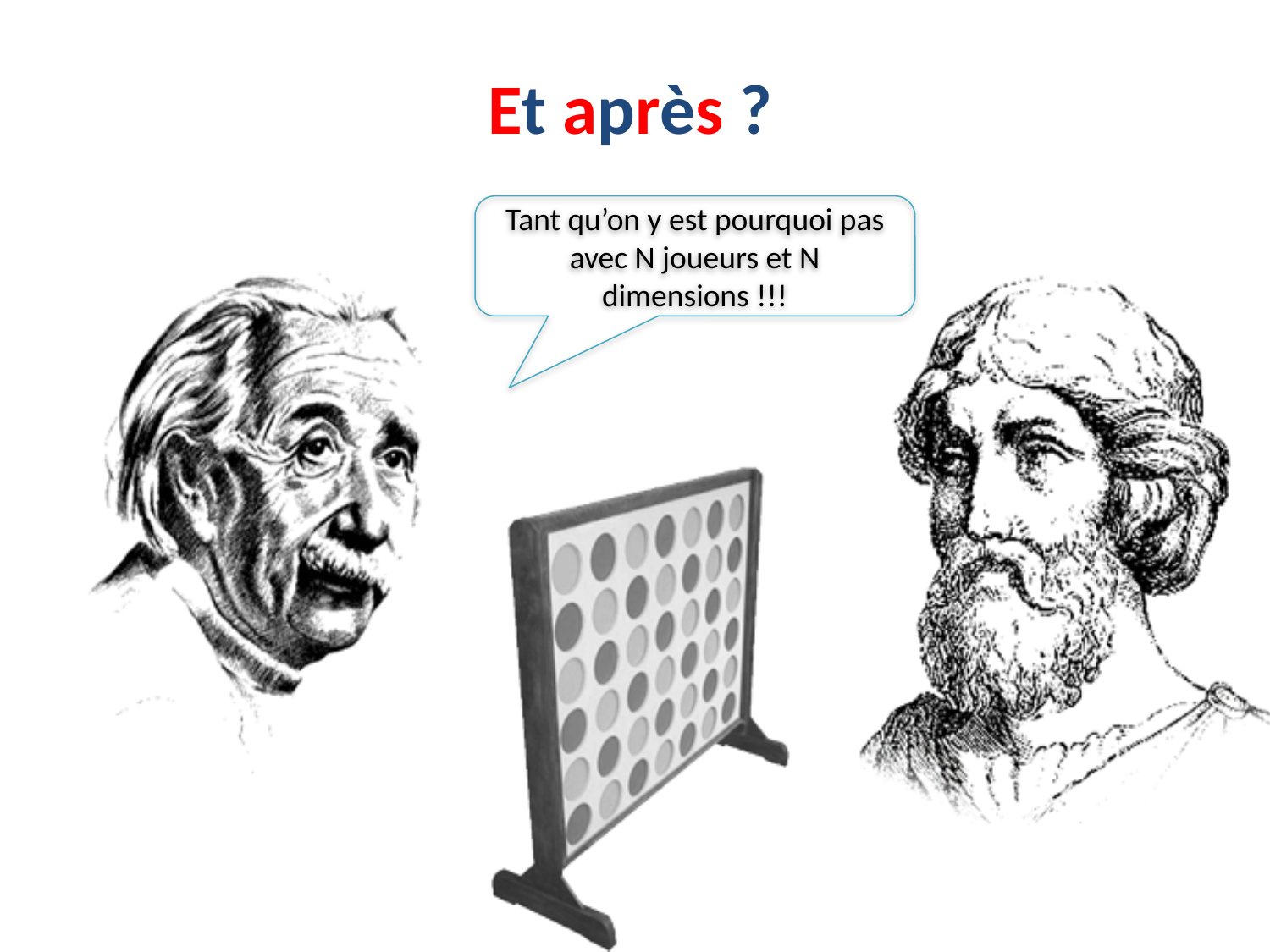

Et après ?
Tant qu’on y est pourquoi pas avec N joueurs et N dimensions !!!